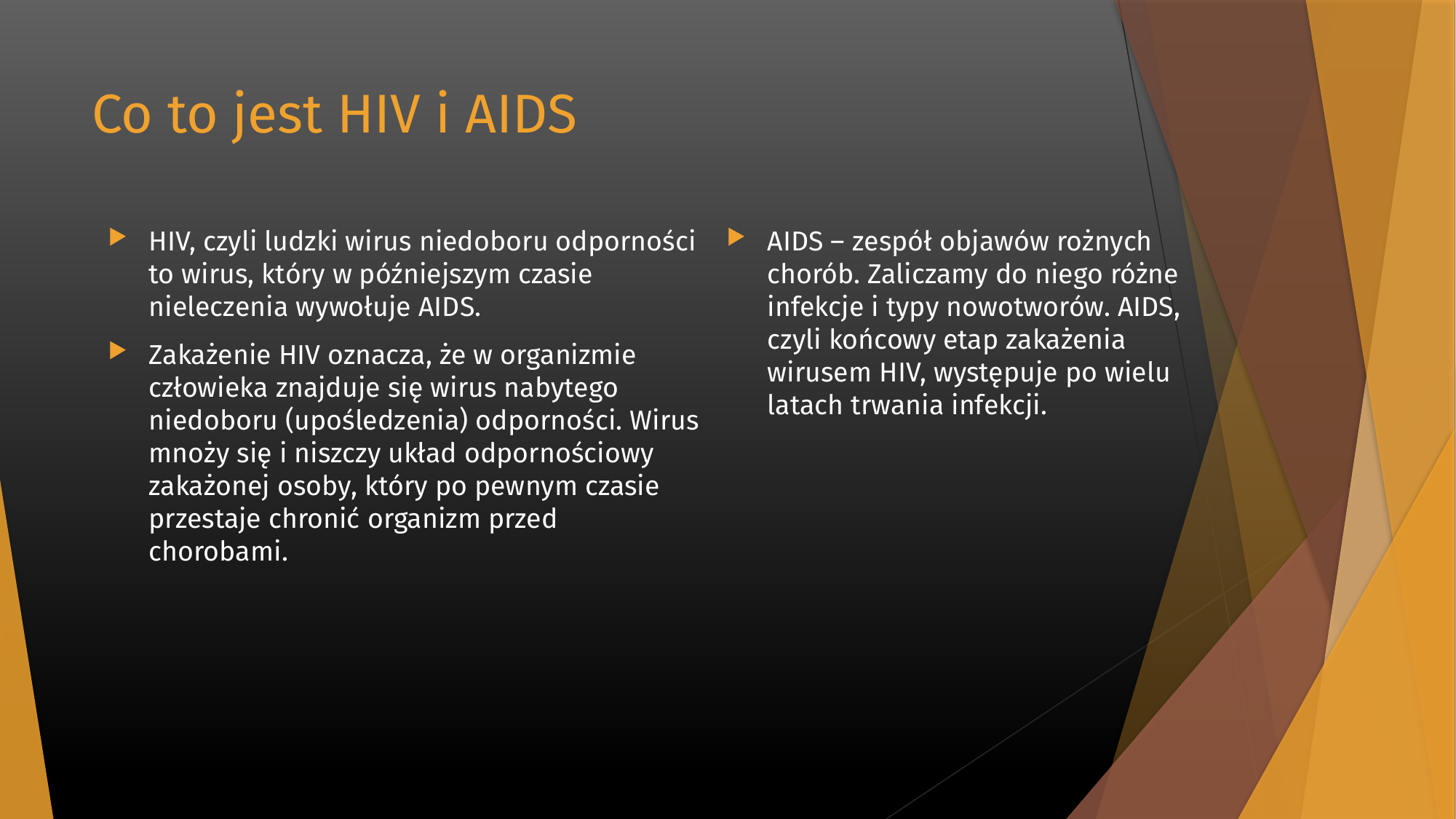

# Co to jest HIV i AIDS
HIV, czyli ludzki wirus niedoboru odporności to wirus, który w późniejszym czasie nieleczenia wywołuje AIDS.
Zakażenie HIV oznacza, że w organizmie człowieka znajduje się wirus nabytego niedoboru (upośledzenia) odporności. Wirus mnoży się i niszczy układ odpornościowy zakażonej osoby, który po pewnym czasie przestaje chronić organizm przed chorobami.
AIDS – zespół objawów rożnych chorób. Zaliczamy do niego różne infekcje i typy nowotworów. AIDS, czyli końcowy etap zakażenia wirusem HIV, występuje po wielu latach trwania infekcji.